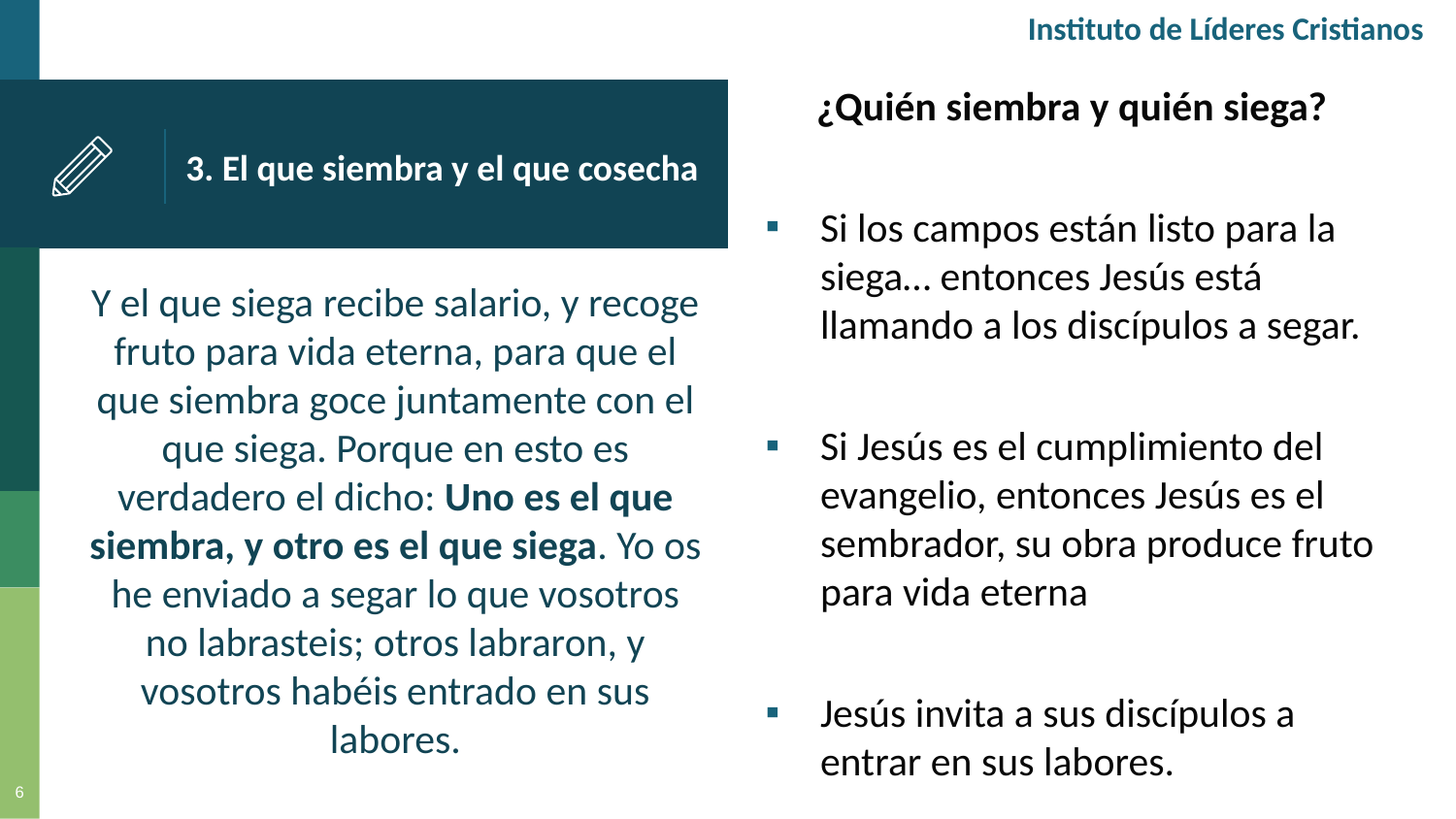

Instituto de Líderes Cristianos

¿Quién siembra y quién siega?

Si los campos están listo para la siega… entonces Jesús está llamando a los discípulos a segar.

Si Jesús es el cumplimiento del evangelio, entonces Jesús es el sembrador, su obra produce fruto para vida eterna

Jesús invita a sus discípulos a entrar en sus labores.
# 3. El que siembra y el que cosecha

Y el que siega recibe salario, y recoge fruto para vida eterna, para que el que siembra goce juntamente con el que siega. Porque en esto es verdadero el dicho: Uno es el que siembra, y otro es el que siega. Yo os he enviado a segar lo que vosotros no labrasteis; otros labraron, y vosotros habéis entrado en sus labores.

6